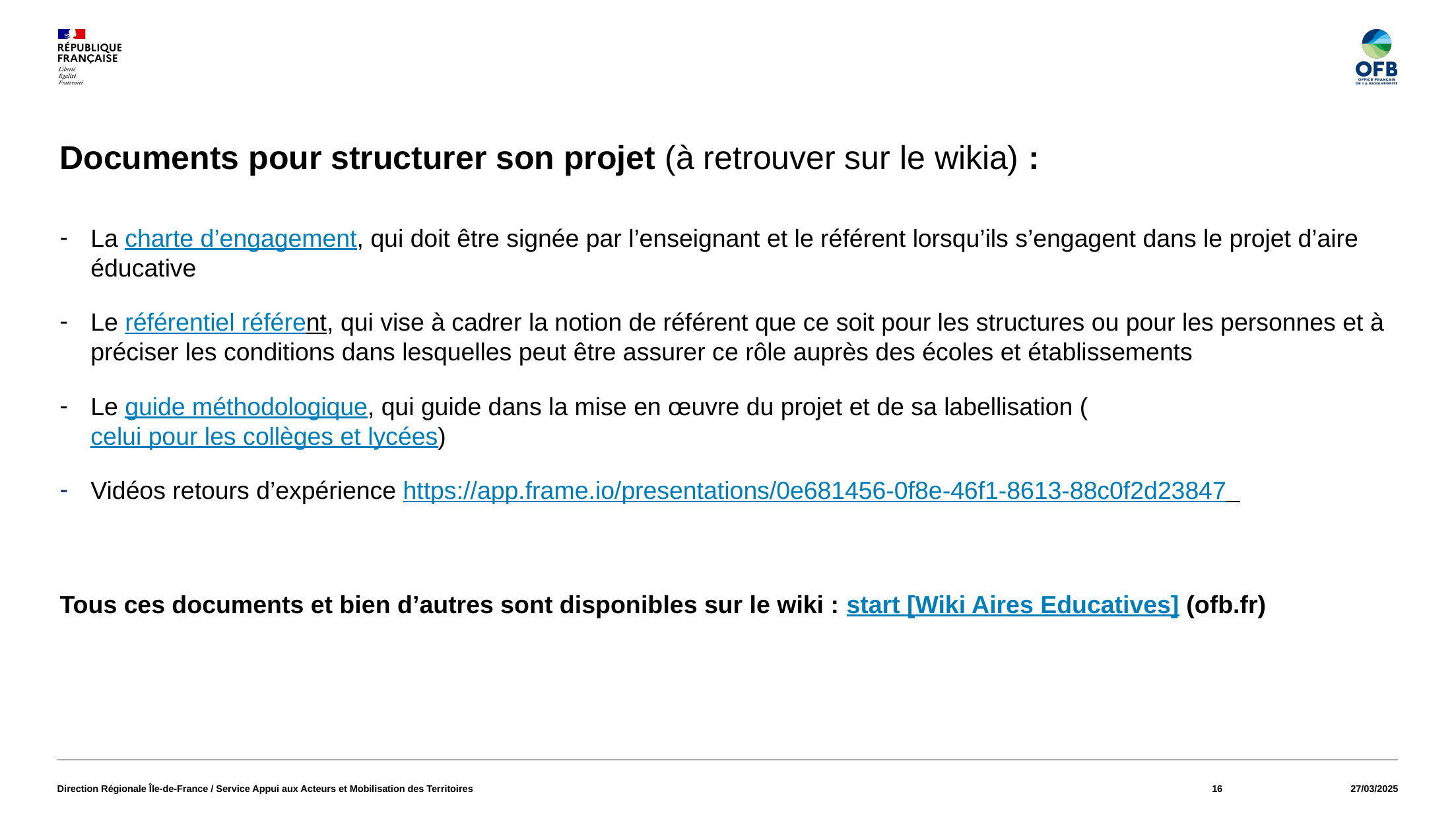

Documents pour structurer son projet (à retrouver sur le wikia) :

La charte d’engagement, qui doit être signée par l’enseignant et le référent lorsqu’ils s’engagent dans le projet d’aire éducative
Le référentiel référent, qui vise à cadrer la notion de référent que ce soit pour les structures ou pour les personnes et à préciser les conditions dans lesquelles peut être assurer ce rôle auprès des écoles et établissements
Le guide méthodologique, qui guide dans la mise en œuvre du projet et de sa labellisation (celui pour les collèges et lycées)
Vidéos retours d’expérience https://app.frame.io/presentations/0e681456-0f8e-46f1-8613-88c0f2d23847

Tous ces documents et bien d’autres sont disponibles sur le wiki : start [Wiki Aires Educatives] (ofb.fr)